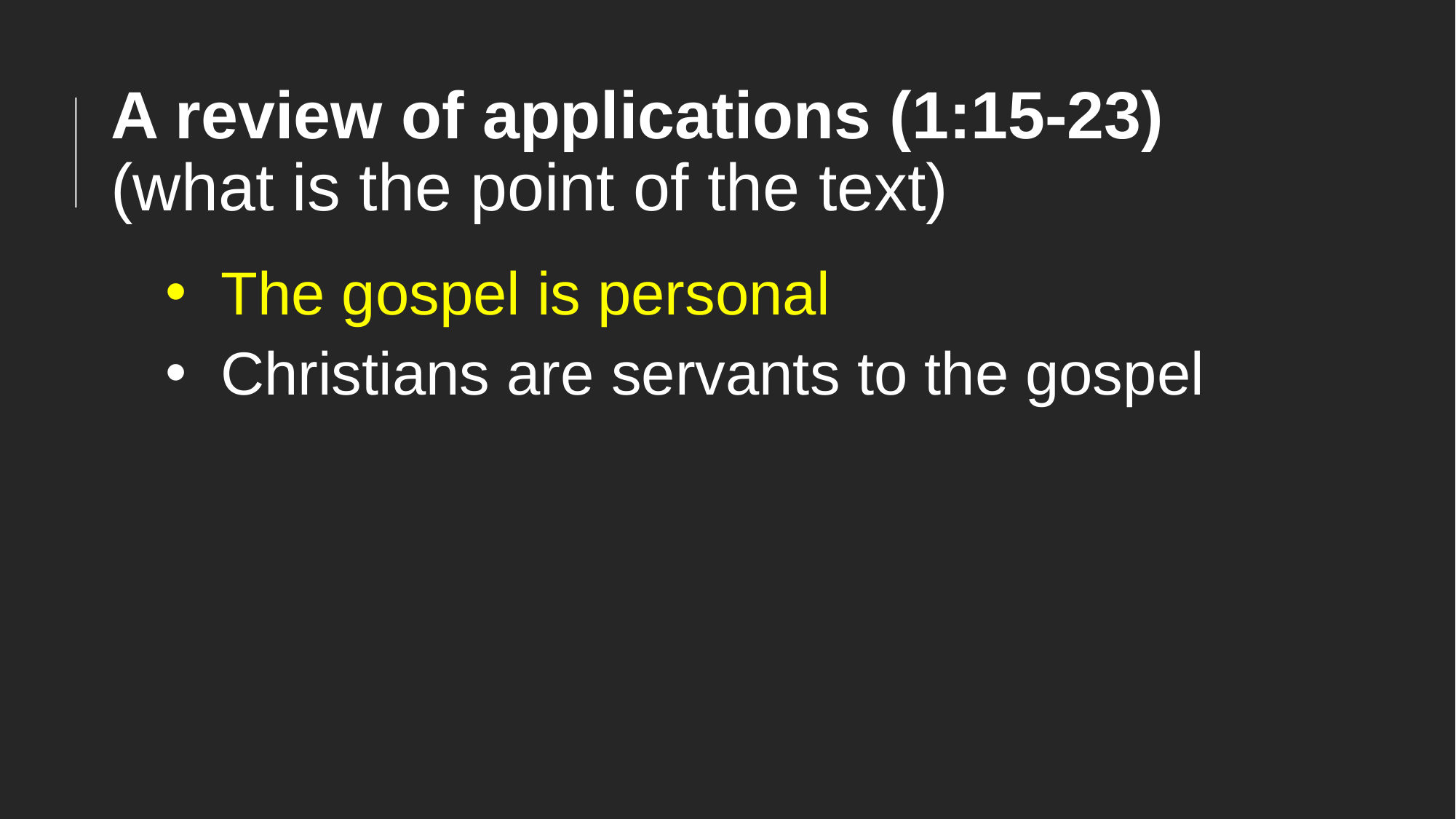

# A review of applications (1:15-23) (what is the point of the text)
The gospel is personal
Christians are servants to the gospel